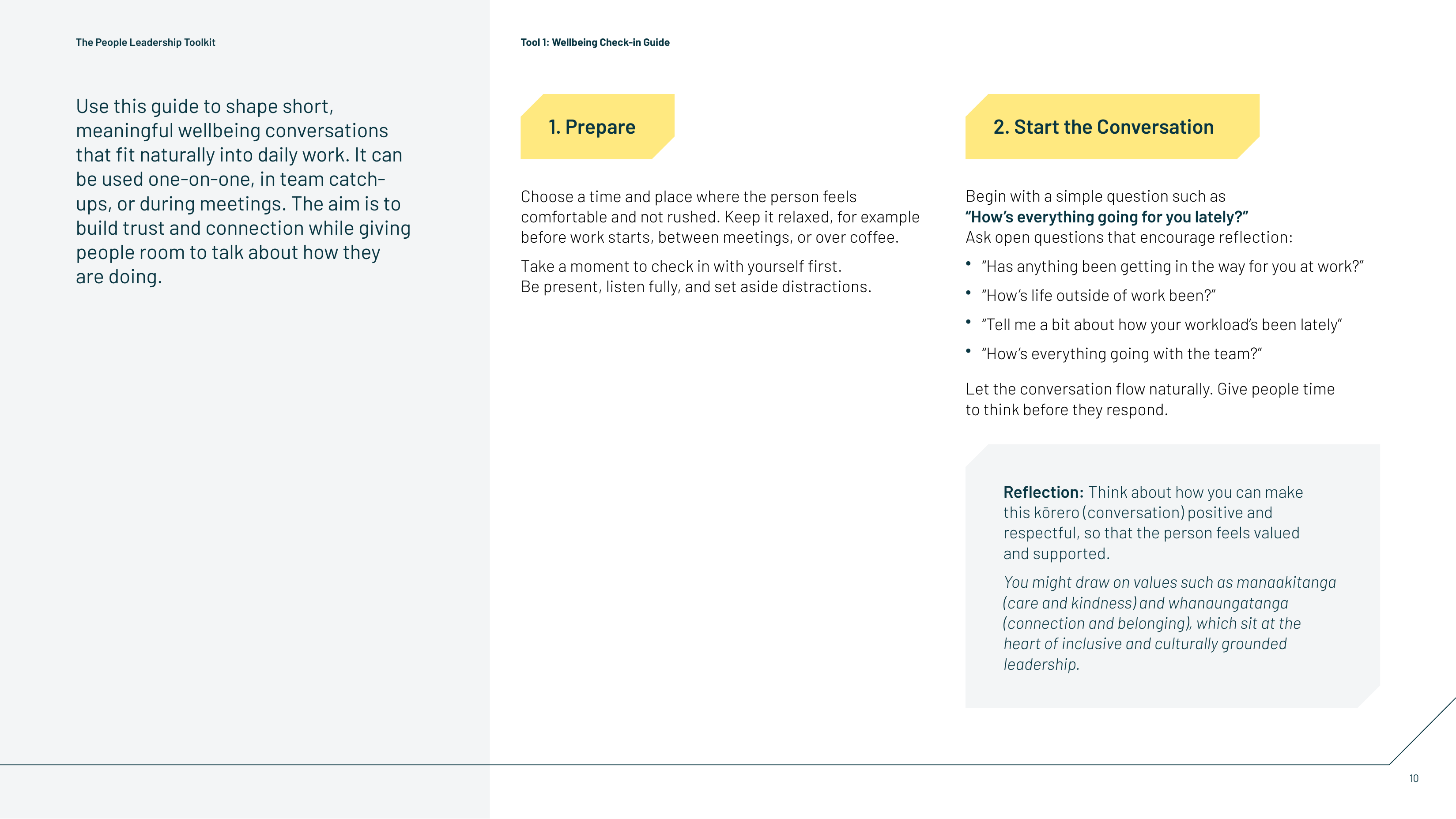

The People Leadership Toolkit
Tool 1: Wellbeing Check-in Guide
Use this guide to shape short, meaningful wellbeing conversations that fit naturally into daily work. It can be used one-on-one, in team catch-
ups, or during meetings. The aim is to build trust and connection while giving people room to talk about how they
are doing.

1. Prepare
2. Start the Conversation
Choose a time and place where the person feels comfortable and not rushed. Keep it relaxed, for example before work starts, between meetings, or over coffee.
Take a moment to check in with yourself first.
Be present, listen fully, and set aside distractions.
Begin with a simple question such as
“How’s everything going for you lately?”
Ask open questions that encourage reflection:
“Has anything been getting in the way for you at work?”
“How’s life outside of work been?”
“Tell me a bit about how your workload’s been lately”
“How’s everything going with the team?”
Let the conversation flow naturally. Give people time
to think before they respond.
Reflection: Think about how you can make this kōrero (conversation) positive and respectful, so that the person feels valued and supported.
You might draw on values such as manaakitanga (care and kindness) and whanaungatanga (connection and belonging), which sit at the heart of inclusive and culturally grounded leadership.

10